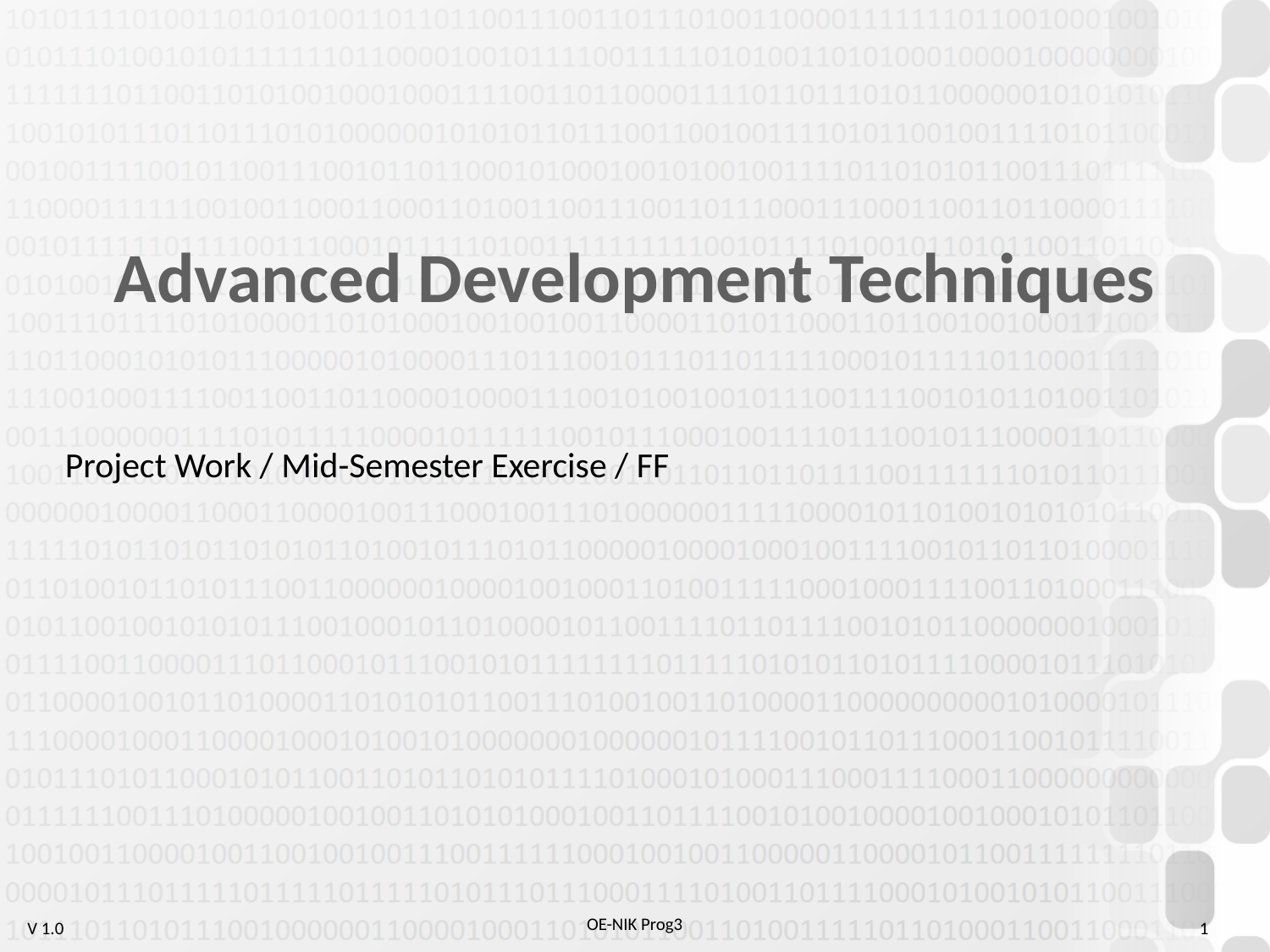

Advanced Development Techniques
Project Work / Mid-Semester Exercise / FF
1
OE-NIK Prog3